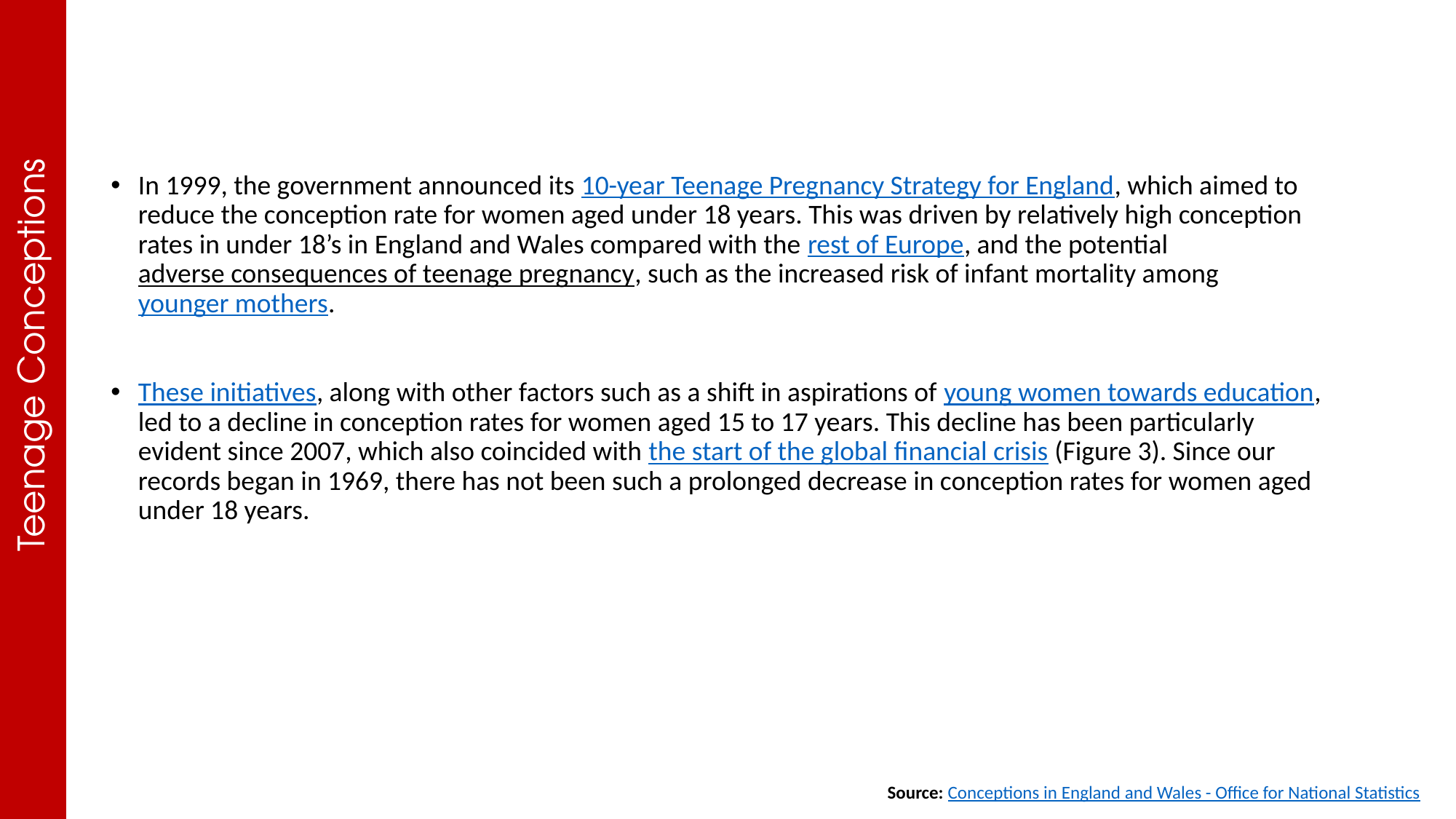

Teenage Conceptions
In 1999, the government announced its 10-year Teenage Pregnancy Strategy for England, which aimed to reduce the conception rate for women aged under 18 years. This was driven by relatively high conception rates in under 18’s in England and Wales compared with the rest of Europe, and the potential adverse consequences of teenage pregnancy, such as the increased risk of infant mortality among younger mothers.

These initiatives, along with other factors such as a shift in aspirations of young women towards education, led to a decline in conception rates for women aged 15 to 17 years. This decline has been particularly evident since 2007, which also coincided with the start of the global financial crisis (Figure 3). Since our records began in 1969, there has not been such a prolonged decrease in conception rates for women aged under 18 years.

Source: Conceptions in England and Wales - Office for National Statistics